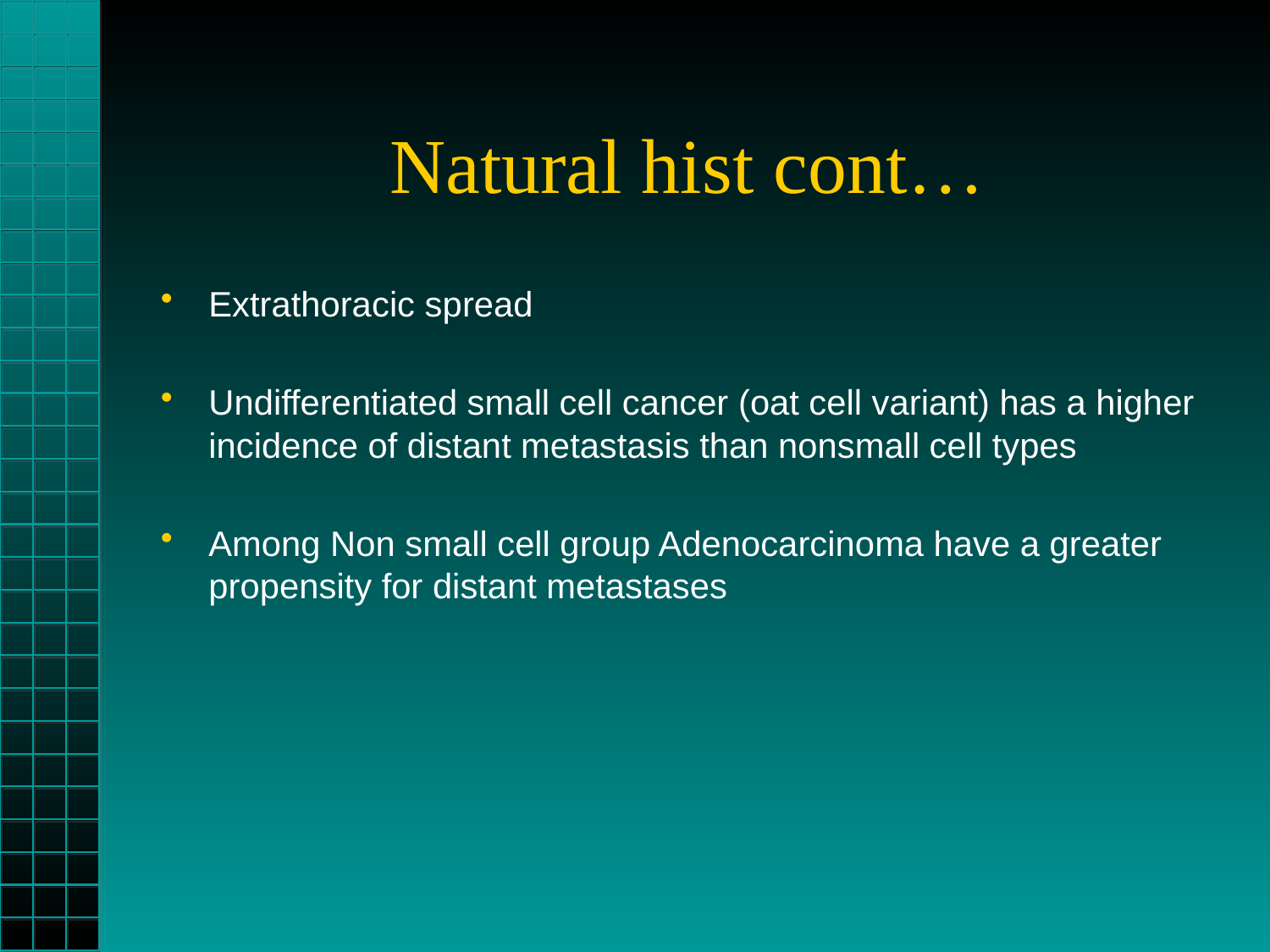

# Natural hist cont…
Extrathoracic spread

Undifferentiated small cell cancer (oat cell variant) has a higher incidence of distant metastasis than nonsmall cell types

Among Non small cell group Adenocarcinoma have a greater propensity for distant metastases